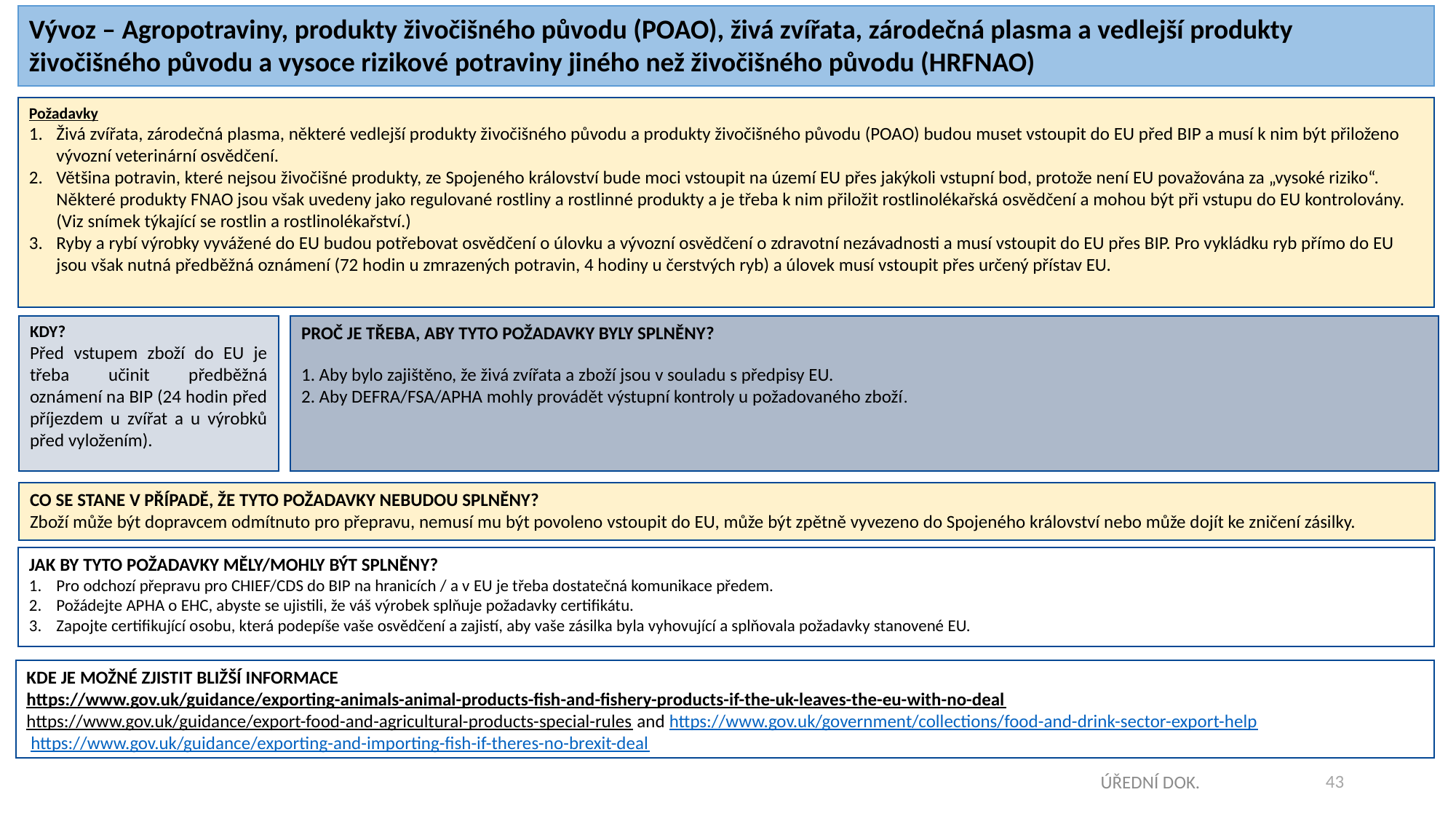

Vývoz – Agropotraviny, produkty živočišného původu (POAO), živá zvířata, zárodečná plasma a vedlejší produkty živočišného původu a vysoce rizikové potraviny jiného než živočišného původu (HRFNAO)
Požadavky
Živá zvířata, zárodečná plasma, některé vedlejší produkty živočišného původu a produkty živočišného původu (POAO) budou muset vstoupit do EU před BIP a musí k nim být přiloženo vývozní veterinární osvědčení.
Většina potravin, které nejsou živočišné produkty, ze Spojeného království bude moci vstoupit na území EU přes jakýkoli vstupní bod, protože není EU považována za „vysoké riziko“. Některé produkty FNAO jsou však uvedeny jako regulované rostliny a rostlinné produkty a je třeba k nim přiložit rostlinolékařská osvědčení a mohou být při vstupu do EU kontrolovány. (Viz snímek týkající se rostlin a rostlinolékařství.)
Ryby a rybí výrobky vyvážené do EU budou potřebovat osvědčení o úlovku a vývozní osvědčení o zdravotní nezávadnosti a musí vstoupit do EU přes BIP. Pro vykládku ryb přímo do EU jsou však nutná předběžná oznámení (72 hodin u zmrazených potravin, 4 hodiny u čerstvých ryb) a úlovek musí vstoupit přes určený přístav EU.

KDY?
Před vstupem zboží do EU je třeba učinit předběžná oznámení na BIP (24 hodin před příjezdem u zvířat a u výrobků před vyložením).
PROČ JE TŘEBA, ABY TYTO POŽADAVKY BYLY SPLNĚNY?

1. Aby bylo zajištěno, že živá zvířata a zboží jsou v souladu s předpisy EU.
2. Aby DEFRA/FSA/APHA mohly provádět výstupní kontroly u požadovaného zboží.

CO SE STANE V PŘÍPADĚ, ŽE TYTO POŽADAVKY NEBUDOU SPLNĚNY?
Zboží může být dopravcem odmítnuto pro přepravu, nemusí mu být povoleno vstoupit do EU, může být zpětně vyvezeno do Spojeného království nebo může dojít ke zničení zásilky.
JAK BY TYTO POŽADAVKY MĚLY/MOHLY BÝT SPLNĚNY?
Pro odchozí přepravu pro CHIEF/CDS do BIP na hranicích / a v EU je třeba dostatečná komunikace předem.
Požádejte APHA o EHC, abyste se ujistili, že váš výrobek splňuje požadavky certifikátu.
Zapojte certifikující osobu, která podepíše vaše osvědčení a zajistí, aby vaše zásilka byla vyhovující a splňovala požadavky stanovené EU.

KDE JE MOŽNÉ ZJISTIT BLIŽŠÍ INFORMACE
https://www.gov.uk/guidance/exporting-animals-animal-products-fish-and-fishery-products-if-the-uk-leaves-the-eu-with-no-deal
https://www.gov.uk/guidance/export-food-and-agricultural-products-special-rules and https://www.gov.uk/government/collections/food-and-drink-sector-export-help
 https://www.gov.uk/guidance/exporting-and-importing-fish-if-theres-no-brexit-deal

43
ÚŘEDNÍ DOK.